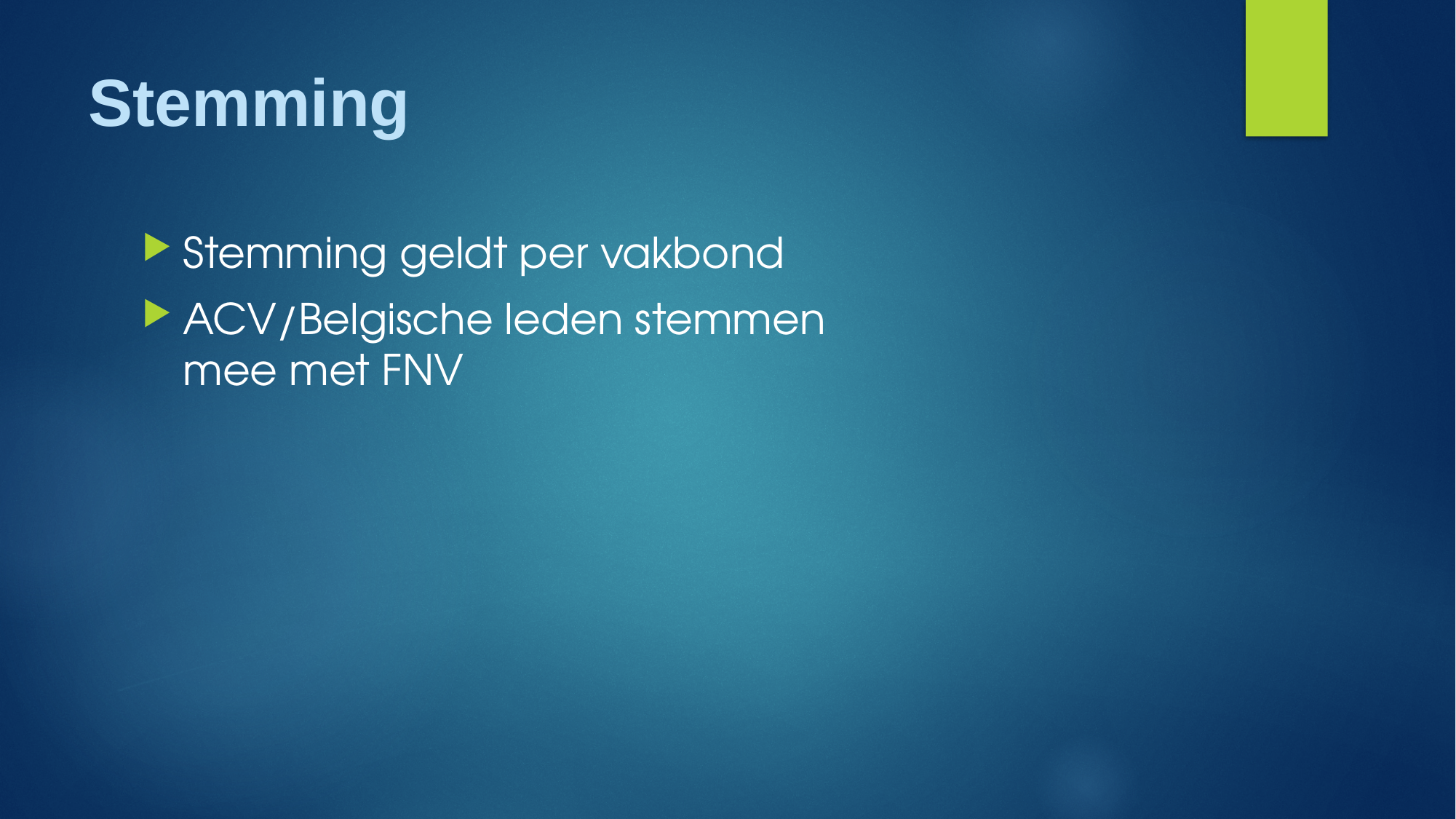

# Stemming
Stemming geldt per vakbond
ACV/Belgische leden stemmen mee met FNV